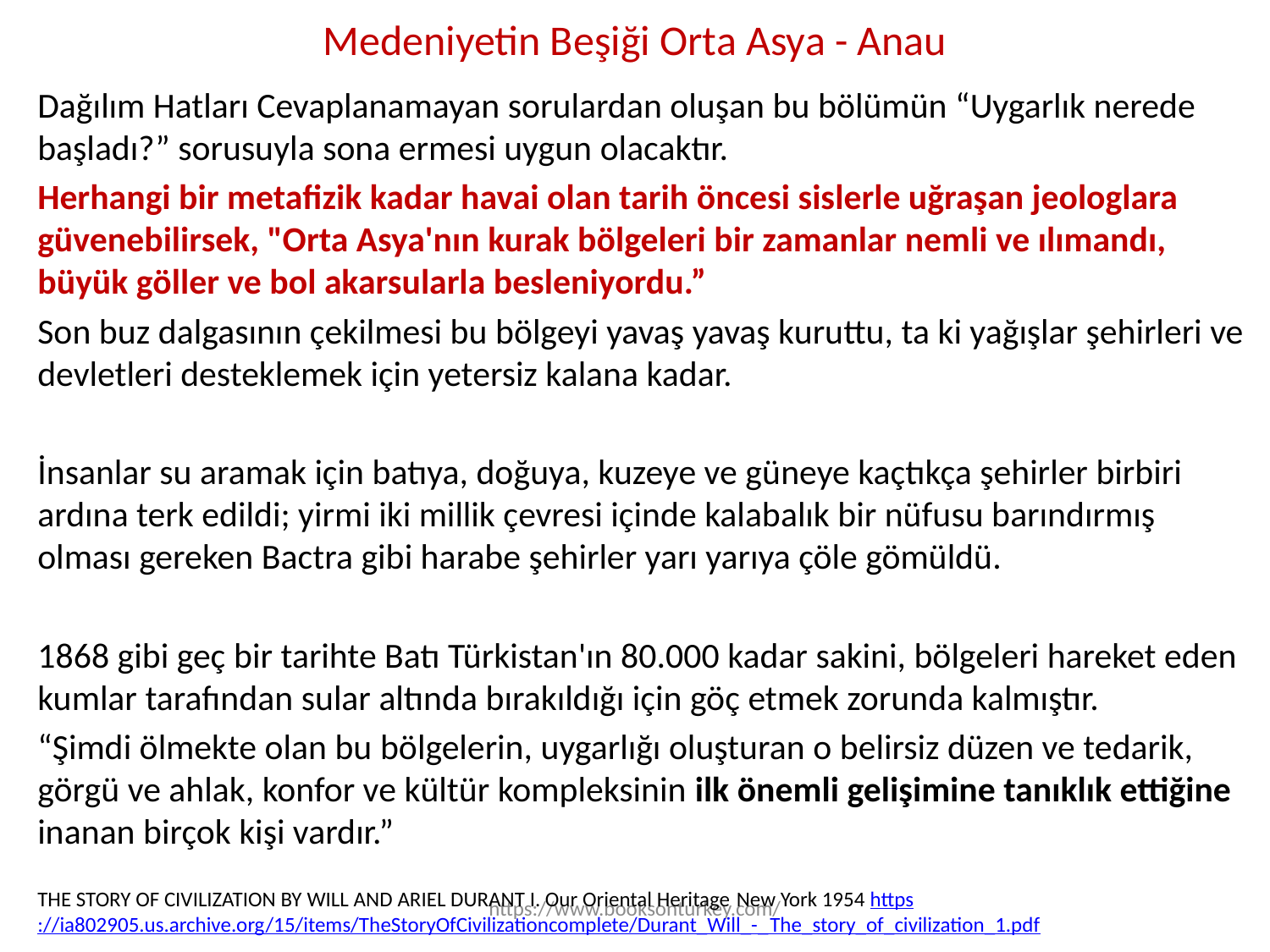

# Medeniyetin Beşiği Orta Asya - Anau
Dağılım Hatları Cevaplanamayan sorulardan oluşan bu bölümün “Uygarlık nerede başladı?” sorusuyla sona ermesi uygun olacaktır.
Herhangi bir metafizik kadar havai olan tarih öncesi sislerle uğraşan jeologlara güvenebilirsek, "Orta Asya'nın kurak bölgeleri bir zamanlar nemli ve ılımandı, büyük göller ve bol akarsularla besleniyordu.”
Son buz dalgasının çekilmesi bu bölgeyi yavaş yavaş kuruttu, ta ki yağışlar şehirleri ve devletleri desteklemek için yetersiz kalana kadar.

İnsanlar su aramak için batıya, doğuya, kuzeye ve güneye kaçtıkça şehirler birbiri ardına terk edildi; yirmi iki millik çevresi içinde kalabalık bir nüfusu barındırmış olması gereken Bactra gibi harabe şehirler yarı yarıya çöle gömüldü.

1868 gibi geç bir tarihte Batı Türkistan'ın 80.000 kadar sakini, bölgeleri hareket eden kumlar tarafından sular altında bırakıldığı için göç etmek zorunda kalmıştır.
“Şimdi ölmekte olan bu bölgelerin, uygarlığı oluşturan o belirsiz düzen ve tedarik, görgü ve ahlak, konfor ve kültür kompleksinin ilk önemli gelişimine tanıklık ettiğine inanan birçok kişi vardır.”

THE STORY OF CIVILIZATION BY WILL AND ARIEL DURANT I. Our Oriental Heritage New York 1954 https://ia802905.us.archive.org/15/items/TheStoryOfCivilizationcomplete/Durant_Will_-_The_story_of_civilization_1.pdf

https://www.booksonturkey.com/